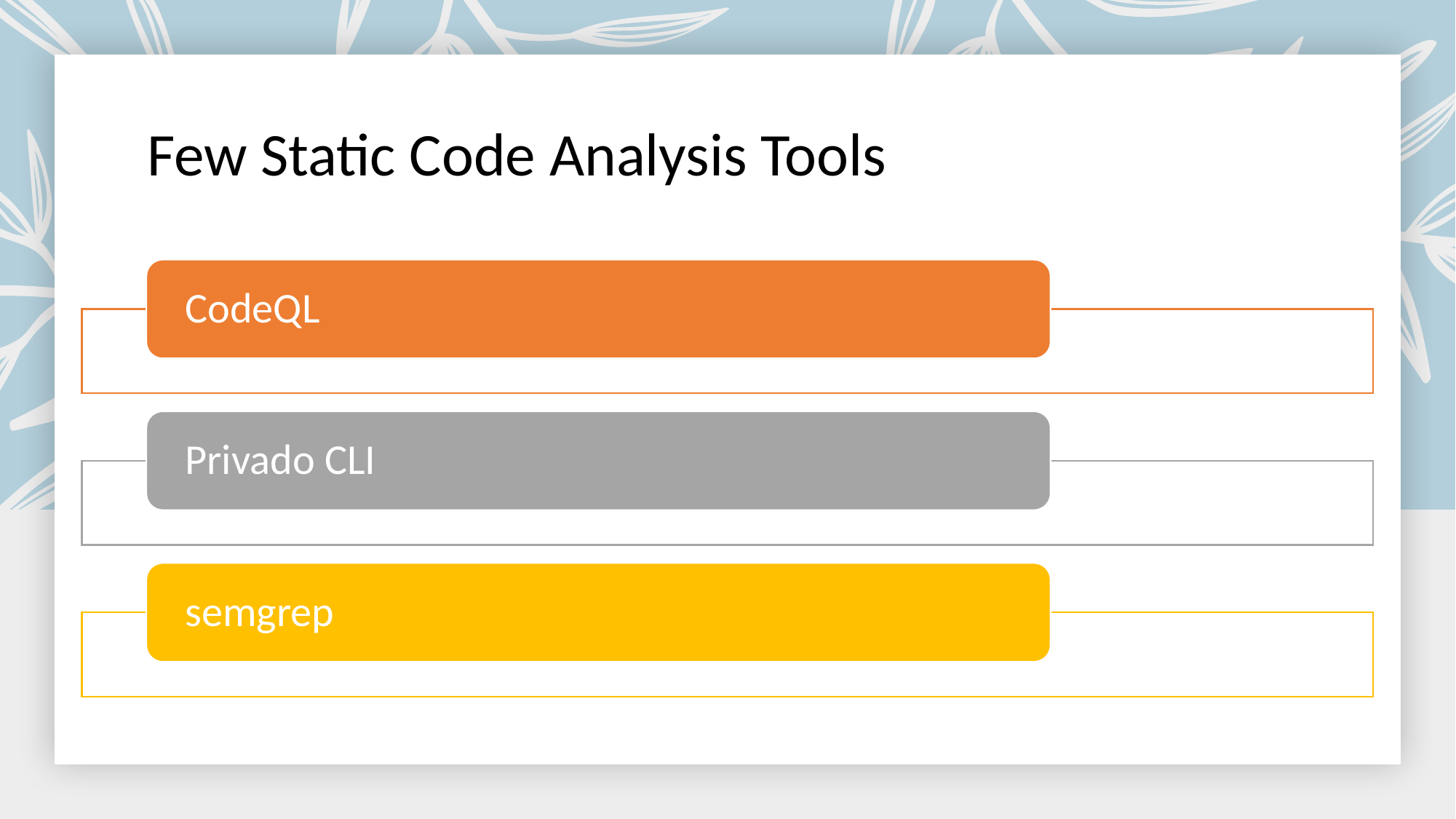

# Few Static Code Analysis Tools

CodeQL

Privado CLI

semgrep